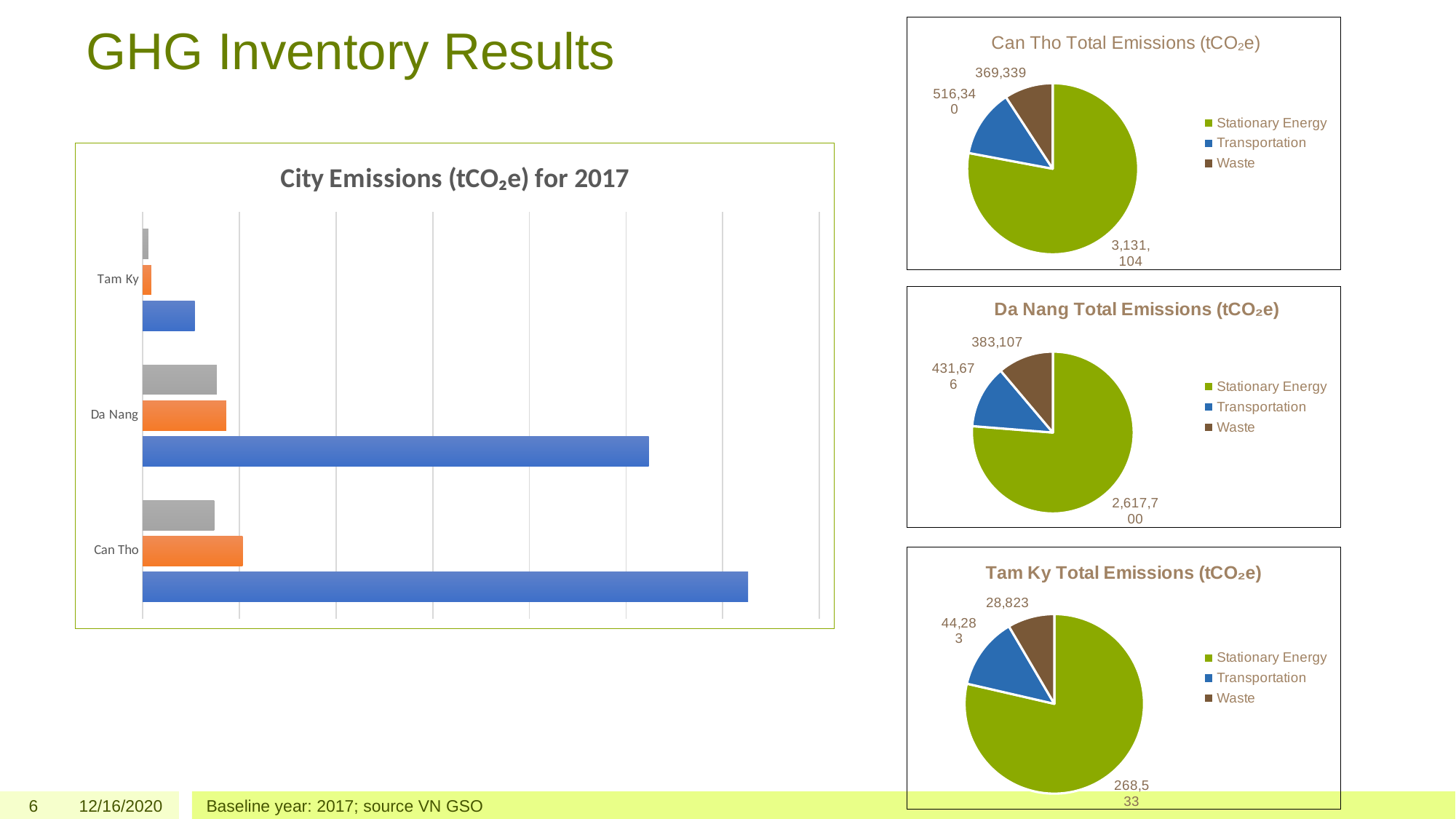

# GHG Inventory Results

### Chart:  Can Tho Total Emissions (tCO₂e)

| Category | Total (tCO₂e) |
|---|---|
| Stationary Energy | 3131104.0 |
| Transportation | 516340.0 |
| Waste | 369339.0 |

### Chart: City Emissions (tCO₂e) for 2017

| Category | Total Stationary | Total Transport | Total Waste |
|---|---|---|---|
| Can Tho | 3131104.0 | 516340.0 | 369339.0 |
| Da Nang | 2617700.0 | 431676.0 | 383107.0 |
| Tam Ky | 268533.0 | 44283.0 | 28823.0 |

### Chart: Da Nang Total Emissions (tCO₂e)

| Category | Total (tCO₂e) |
|---|---|
| Stationary Energy | 2617700.0 |
| Transportation | 431676.0 |
| Waste | 383107.0 |

### Chart: Tam Ky Total Emissions (tCO₂e)

| Category | Total (tCO₂e) |
|---|---|
| Stationary Energy | 268533.0 |
| Transportation | 44283.0 |
| Waste | 28823.0 |
6
12/16/2020
Baseline year: 2017; source VN GSO